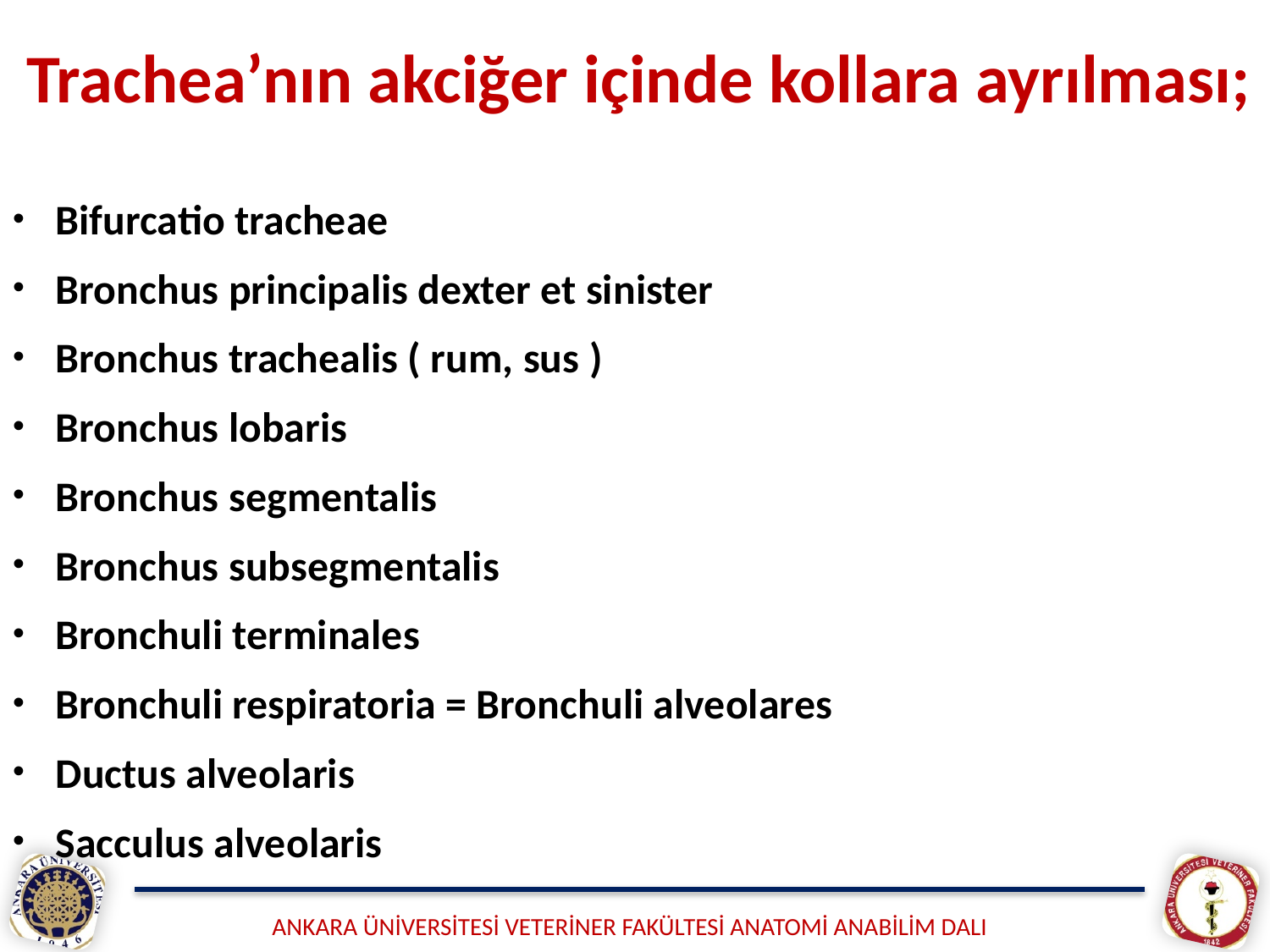

# Trachea’nın akciğer içinde kollara ayrılması;
Bifurcatio tracheae
Bronchus principalis dexter et sinister
Bronchus trachealis ( rum, sus )
Bronchus lobaris
Bronchus segmentalis
Bronchus subsegmentalis
Bronchuli terminales
Bronchuli respiratoria = Bronchuli alveolares
Ductus alveolaris
Sacculus alveolaris